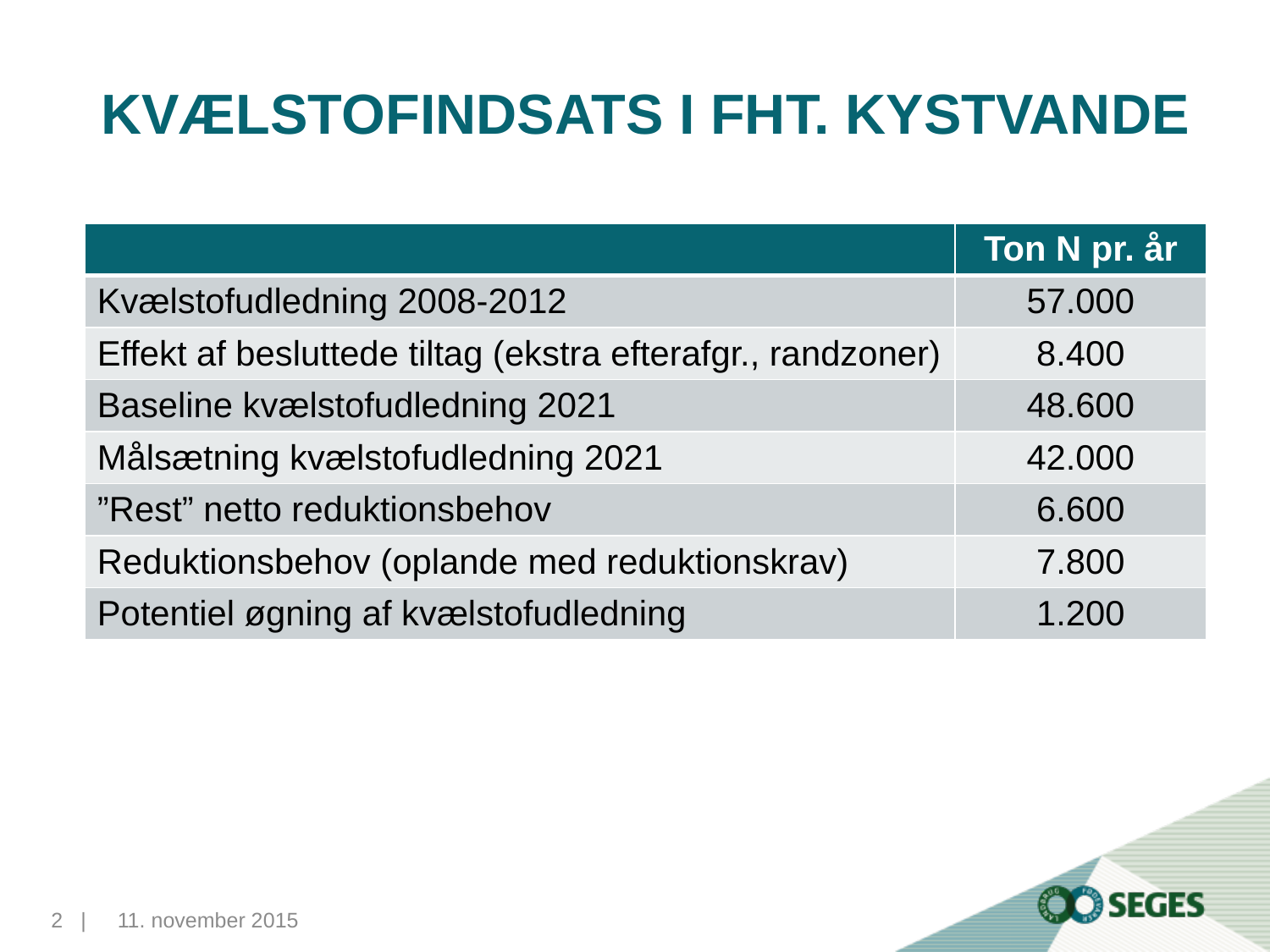

# Kvælstofindsats i fht. kystvande
|  | Ton N pr. år |
| --- | --- |
| Kvælstofudledning 2008-2012 | 57.000 |
| Effekt af besluttede tiltag (ekstra efterafgr., randzoner) | 8.400 |
| Baseline kvælstofudledning 2021 | 48.600 |
| Målsætning kvælstofudledning 2021 | 42.000 |
| ”Rest” netto reduktionsbehov | 6.600 |
| Reduktionsbehov (oplande med reduktionskrav) | 7.800 |
| Potentiel øgning af kvælstofudledning | 1.200 |
2...|
11. november 2015